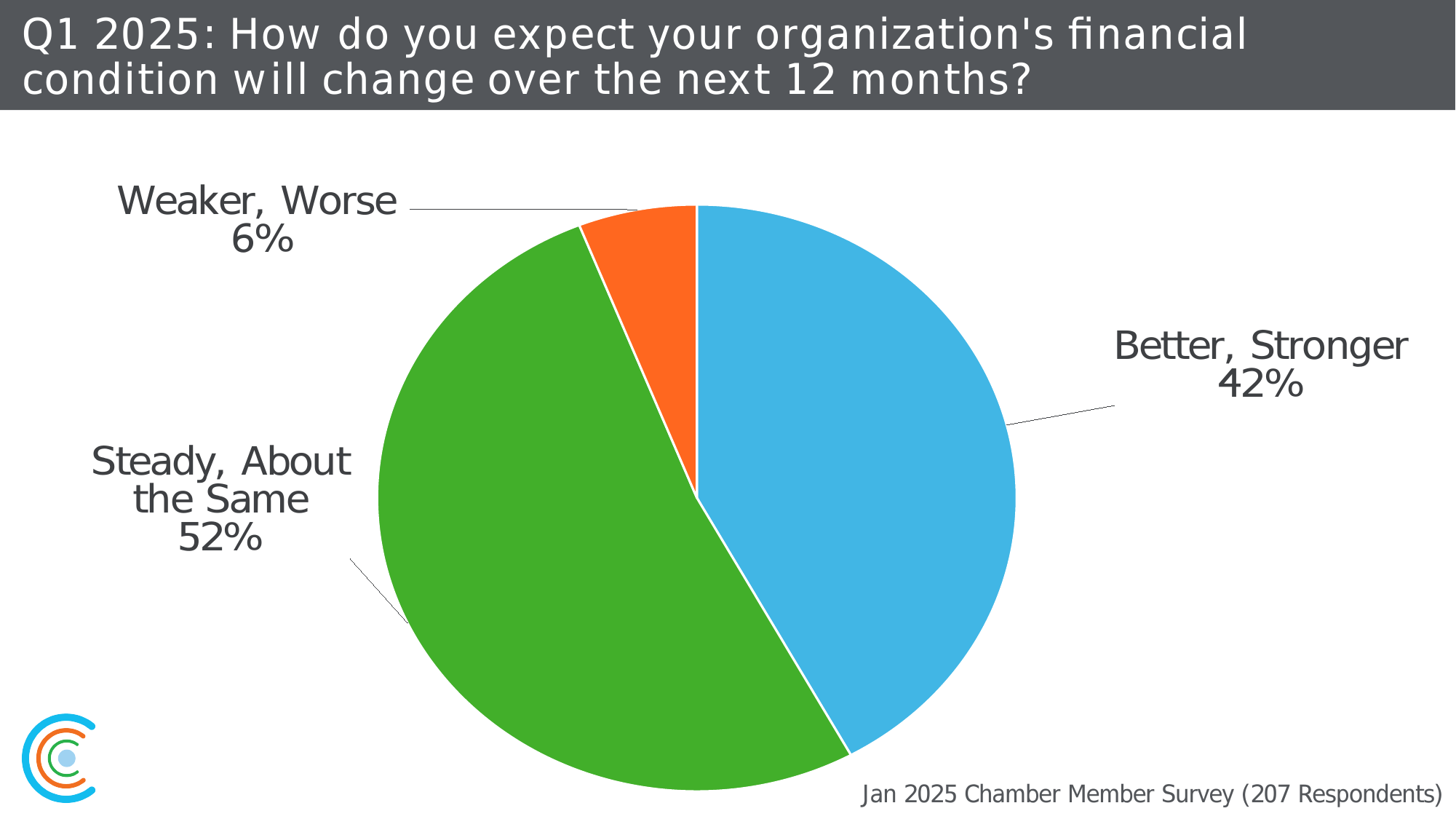

# Q1 2025: How do you expect your organization's financial condition will change over the next 12 months?

### Chart

| Category |  |
|---|---|
| Better, Stronger | 0.42 |
| Steady, About the Same | 0.52 |
| Weaker, Worse | 0.06 |
Jan 2025 Chamber Member Survey (207 Respondents)